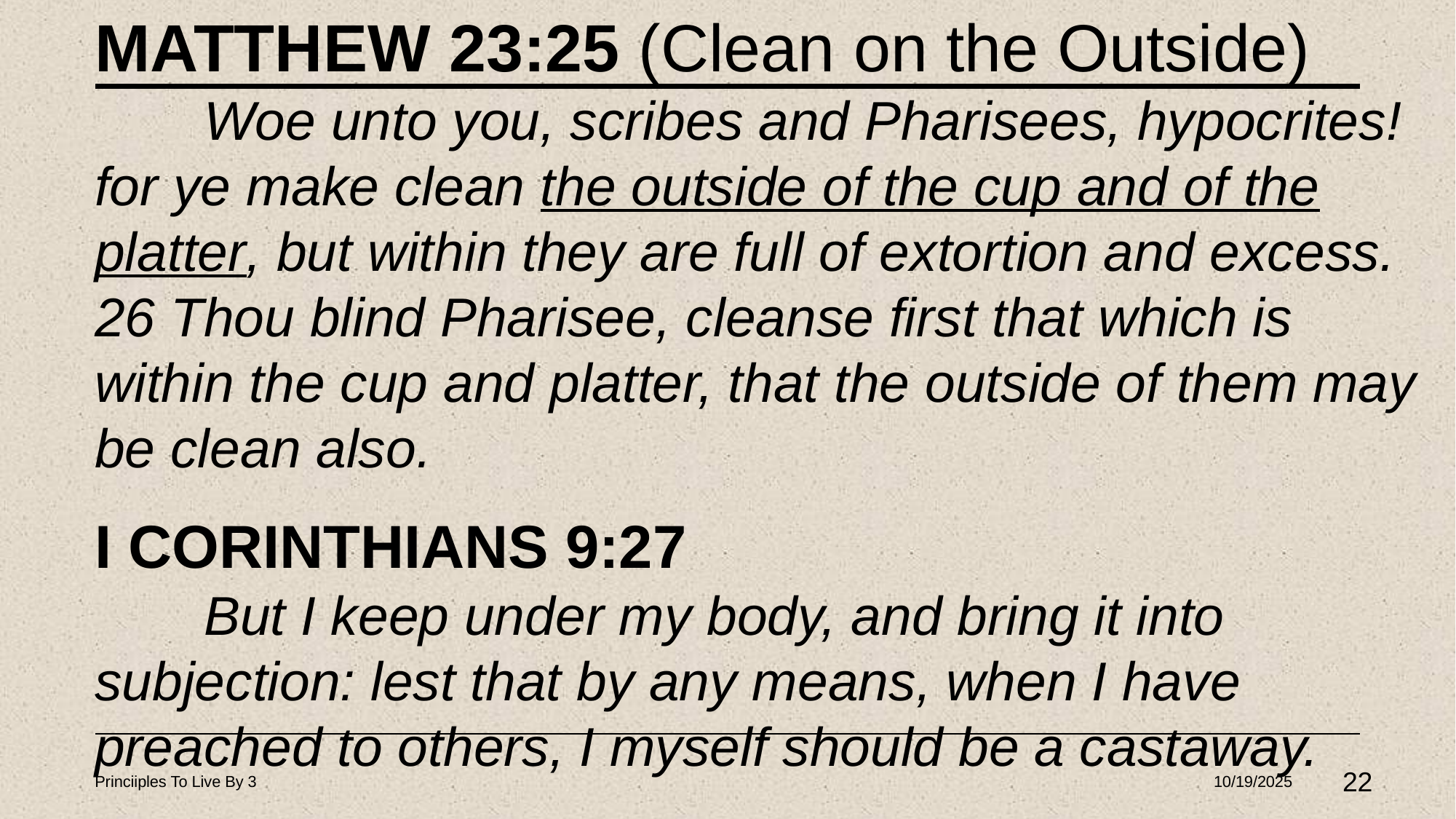

MATTHEW 23:25 (Clean on the Outside)
	Woe unto you, scribes and Pharisees, hypocrites! for ye make clean the outside of the cup and of the platter, but within they are full of extortion and excess. 26 Thou blind Pharisee, cleanse first that which is within the cup and platter, that the outside of them may be clean also.

I CORINTHIANS 9:27
	But I keep under my body, and bring it into subjection: lest that by any means, when I have preached to others, I myself should be a castaway.

Princiiples To Live By 3
10/19/2025
22